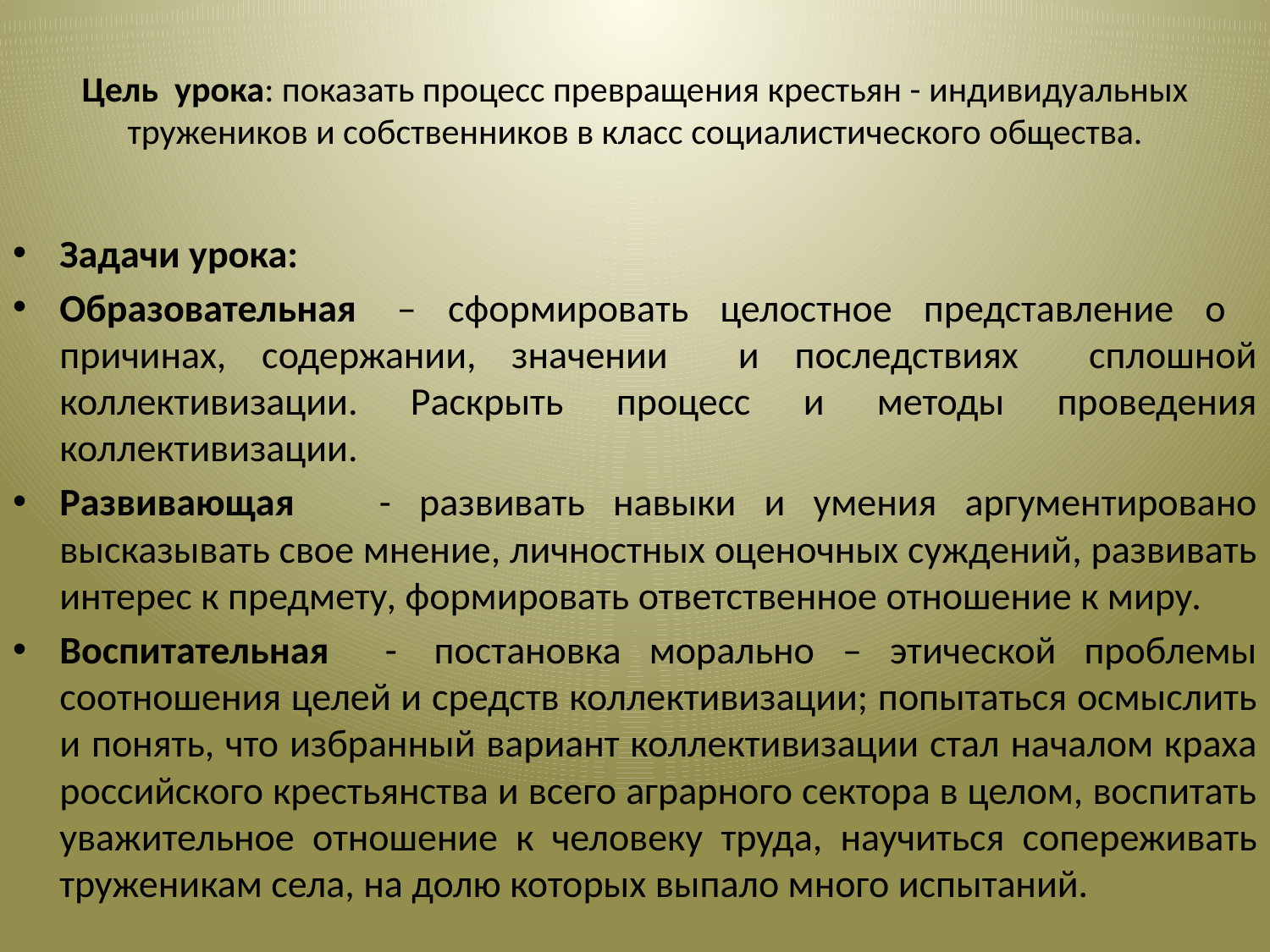

# Цель  урока: показать процесс превращения крестьян - индивидуальных тружеников и собственников в класс социалистического общества.
Задачи урока:
Образовательная  – сформировать целостное представление о  причинах, содержании, значении  и последствиях  сплошной коллективизации. Раскрыть процесс и методы проведения коллективизации.
Развивающая   - развивать навыки и умения аргументировано высказывать свое мнение, личностных оценочных суждений, развивать интерес к предмету, формировать ответственное отношение к миру.
Воспитательная  -  постановка морально – этической проблемы соотношения целей и средств коллективизации; попытаться осмыслить и понять, что избранный вариант коллективизации стал началом краха российского крестьянства и всего аграрного сектора в целом, воспитать уважительное отношение к человеку труда, научиться сопереживать труженикам села, на долю которых выпало много испытаний.